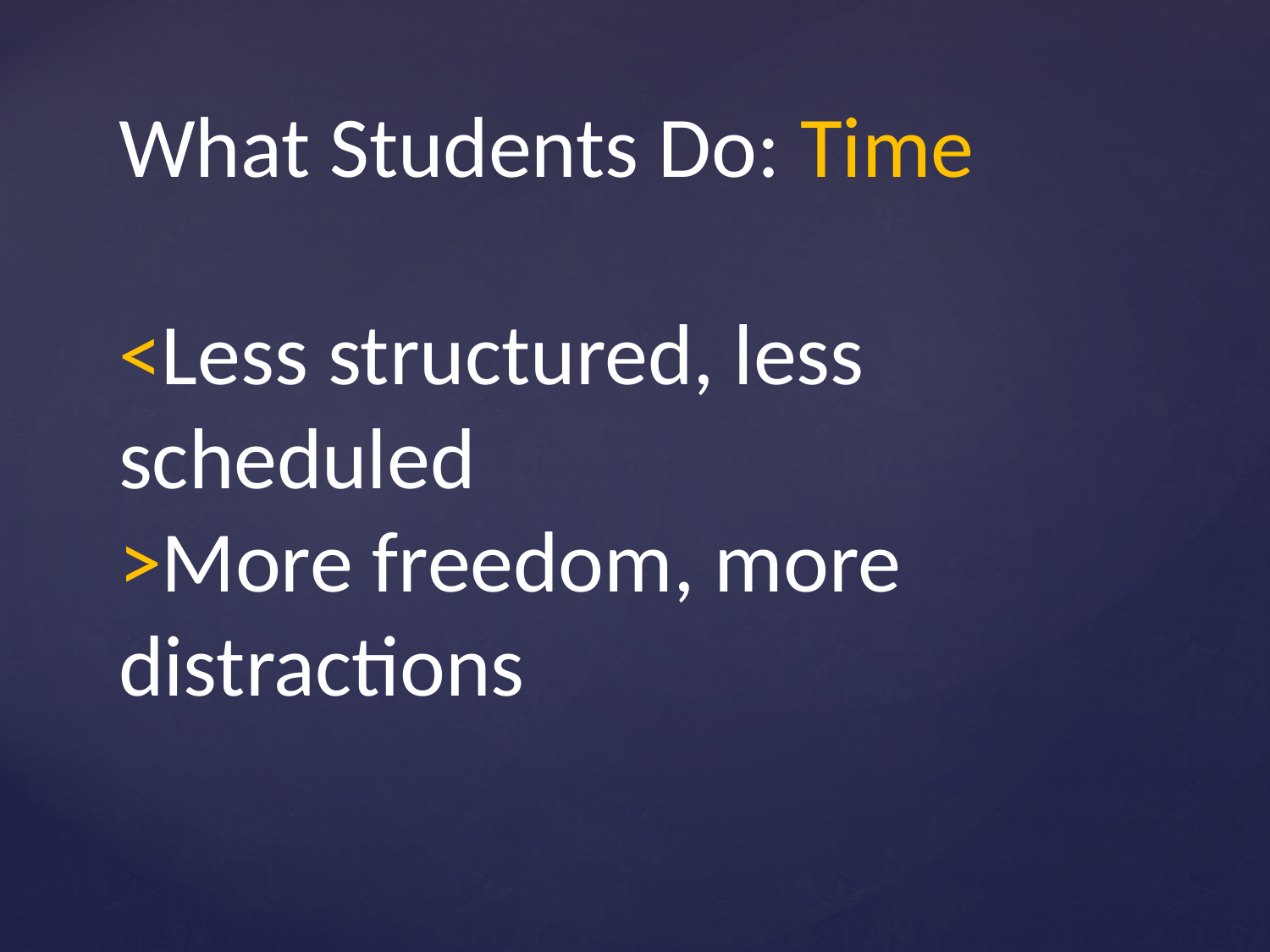

# What Students Do: Time <Less structured, less scheduled >More freedom, more distractions